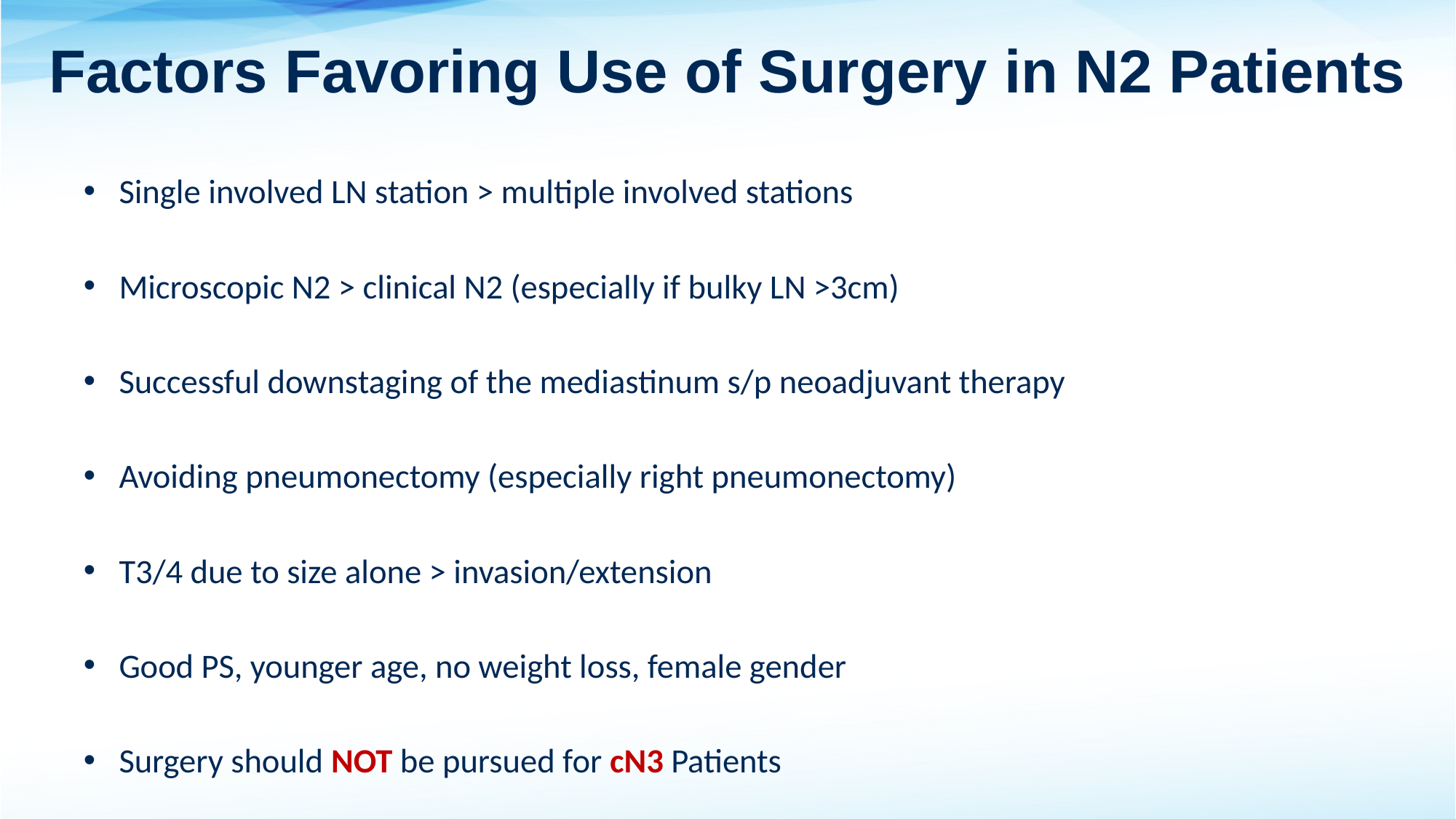

# Factors Favoring Use of Surgery in N2 Patients
Single involved LN station > multiple involved stations

Microscopic N2 > clinical N2 (especially if bulky LN >3cm)

Successful downstaging of the mediastinum s/p neoadjuvant therapy

Avoiding pneumonectomy (especially right pneumonectomy)

T3/4 due to size alone > invasion/extension

Good PS, younger age, no weight loss, female gender

Surgery should NOT be pursued for cN3 Patients